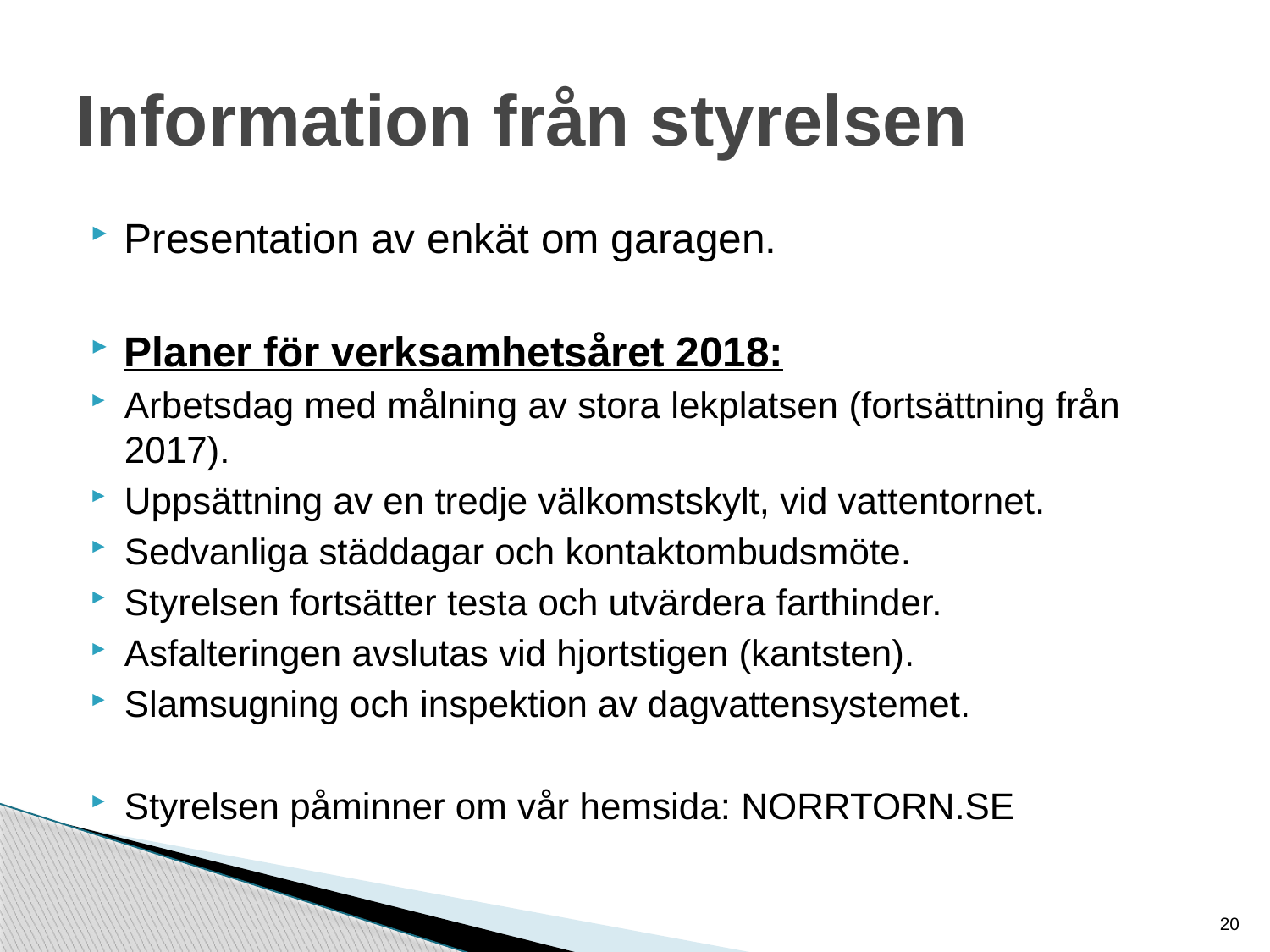

# Information från styrelsen
Presentation av enkät om garagen.

Planer för verksamhetsåret 2018:
Arbetsdag med målning av stora lekplatsen (fortsättning från 2017).
Uppsättning av en tredje välkomstskylt, vid vattentornet.
Sedvanliga städdagar och kontaktombudsmöte.
Styrelsen fortsätter testa och utvärdera farthinder.
Asfalteringen avslutas vid hjortstigen (kantsten).
Slamsugning och inspektion av dagvattensystemet.

Styrelsen påminner om vår hemsida: NORRTORN.SE
20